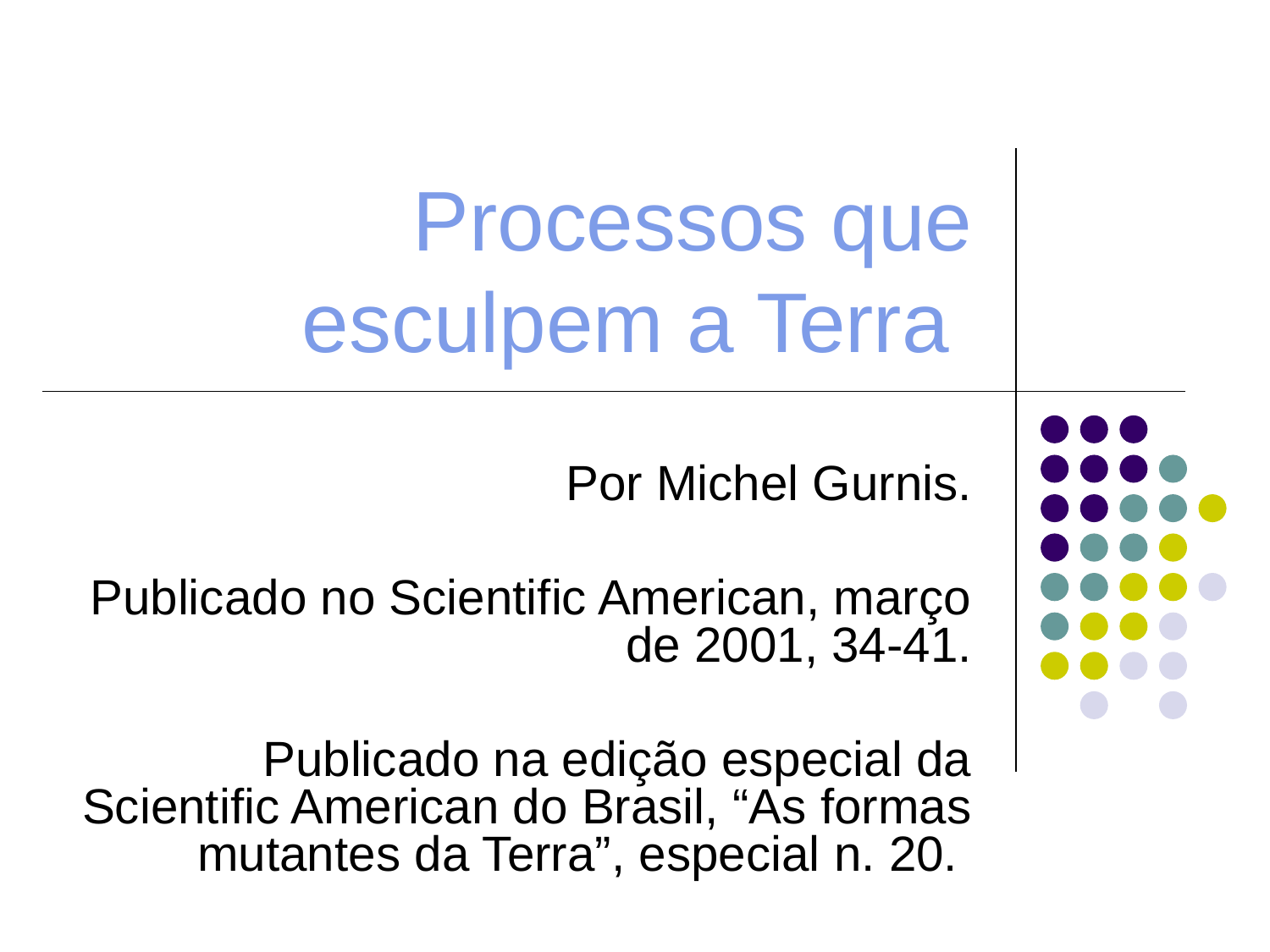

# Processos que esculpem a Terra
Por Michel Gurnis.

 Publicado no Scientific American, março de 2001, 34-41.

 Publicado na edição especial da Scientific American do Brasil, “As formas mutantes da Terra”, especial n. 20.